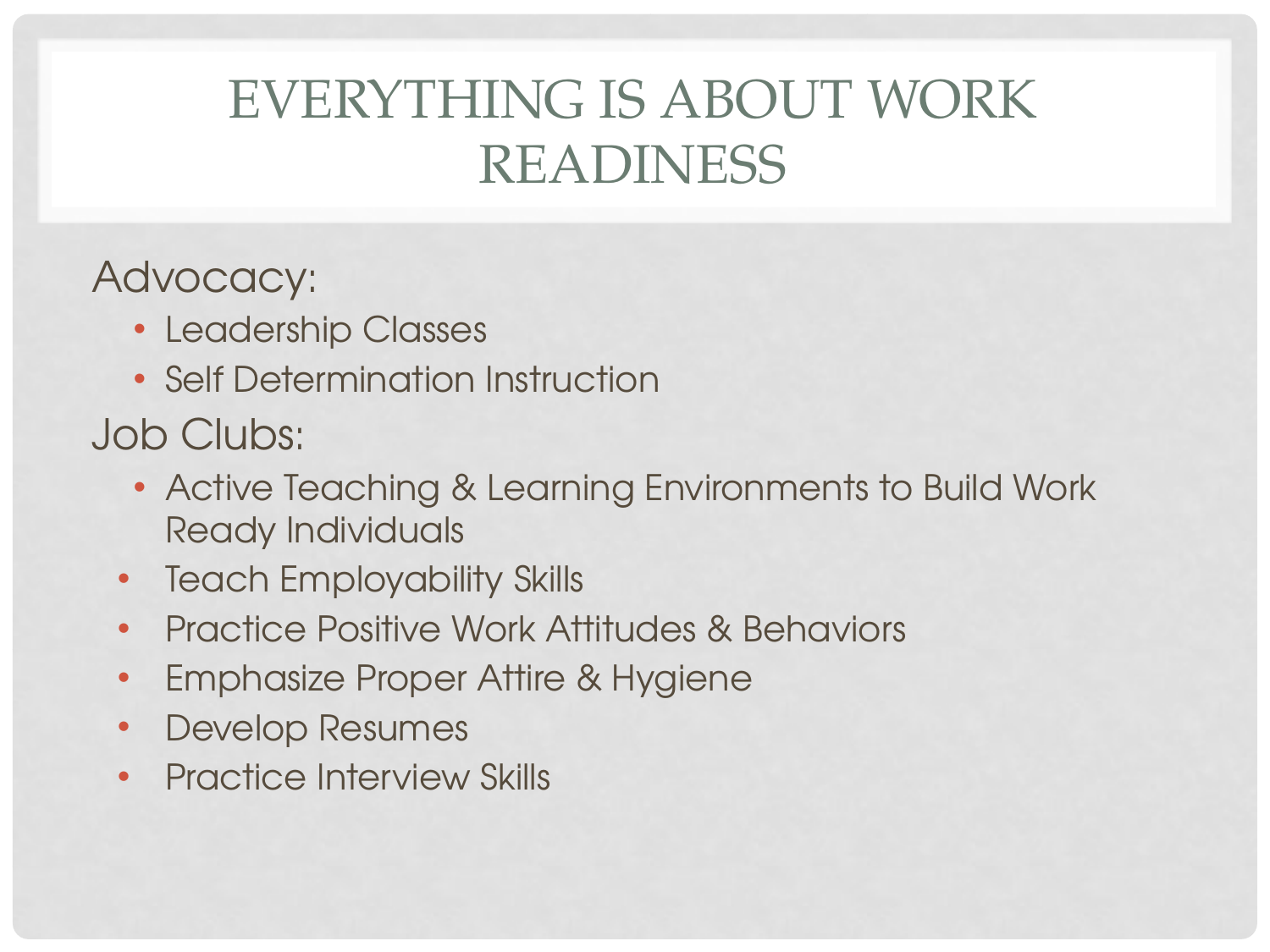

# Everything Is About Work Readiness
Advocacy:
Leadership Classes
Self Determination Instruction
Job Clubs:
Active Teaching & Learning Environments to Build Work Ready Individuals
Teach Employability Skills
Practice Positive Work Attitudes & Behaviors
Emphasize Proper Attire & Hygiene
Develop Resumes
Practice Interview Skills